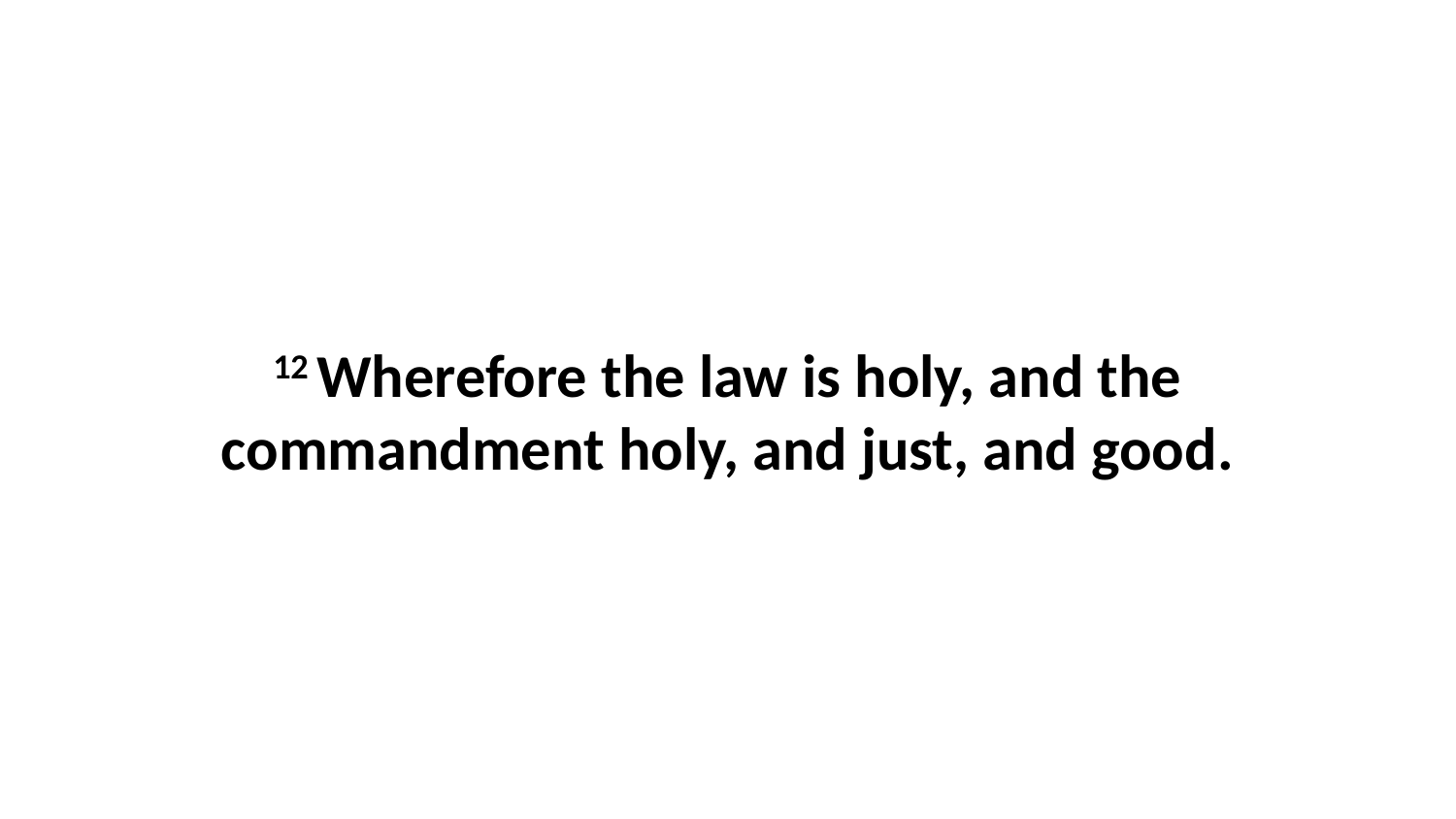

12 Wherefore the law is holy, and the commandment holy, and just, and good.